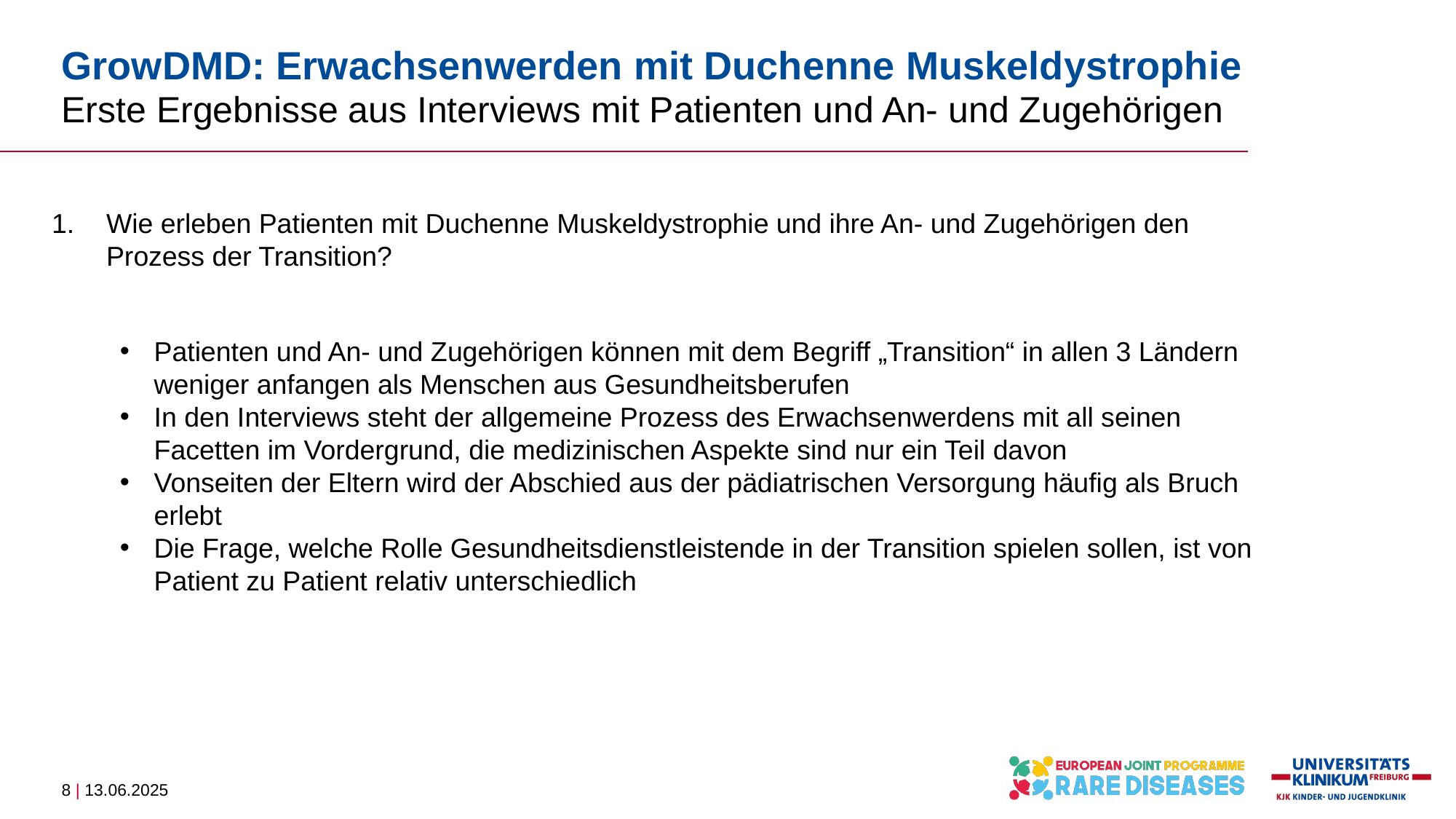

# GrowDMD: Erwachsenwerden mit Duchenne Muskeldystrophie
Erste Ergebnisse aus Interviews mit Patienten und An- und Zugehörigen

Wie erleben Patienten mit Duchenne Muskeldystrophie und ihre An- und Zugehörigen den Prozess der Transition?
Patienten und An- und Zugehörigen können mit dem Begriff „Transition“ in allen 3 Ländern weniger anfangen als Menschen aus Gesundheitsberufen
In den Interviews steht der allgemeine Prozess des Erwachsenwerdens mit all seinen Facetten im Vordergrund, die medizinischen Aspekte sind nur ein Teil davon
Vonseiten der Eltern wird der Abschied aus der pädiatrischen Versorgung häufig als Bruch erlebt
Die Frage, welche Rolle Gesundheitsdienstleistende in der Transition spielen sollen, ist von Patient zu Patient relativ unterschiedlich
8 | 13.06.2025